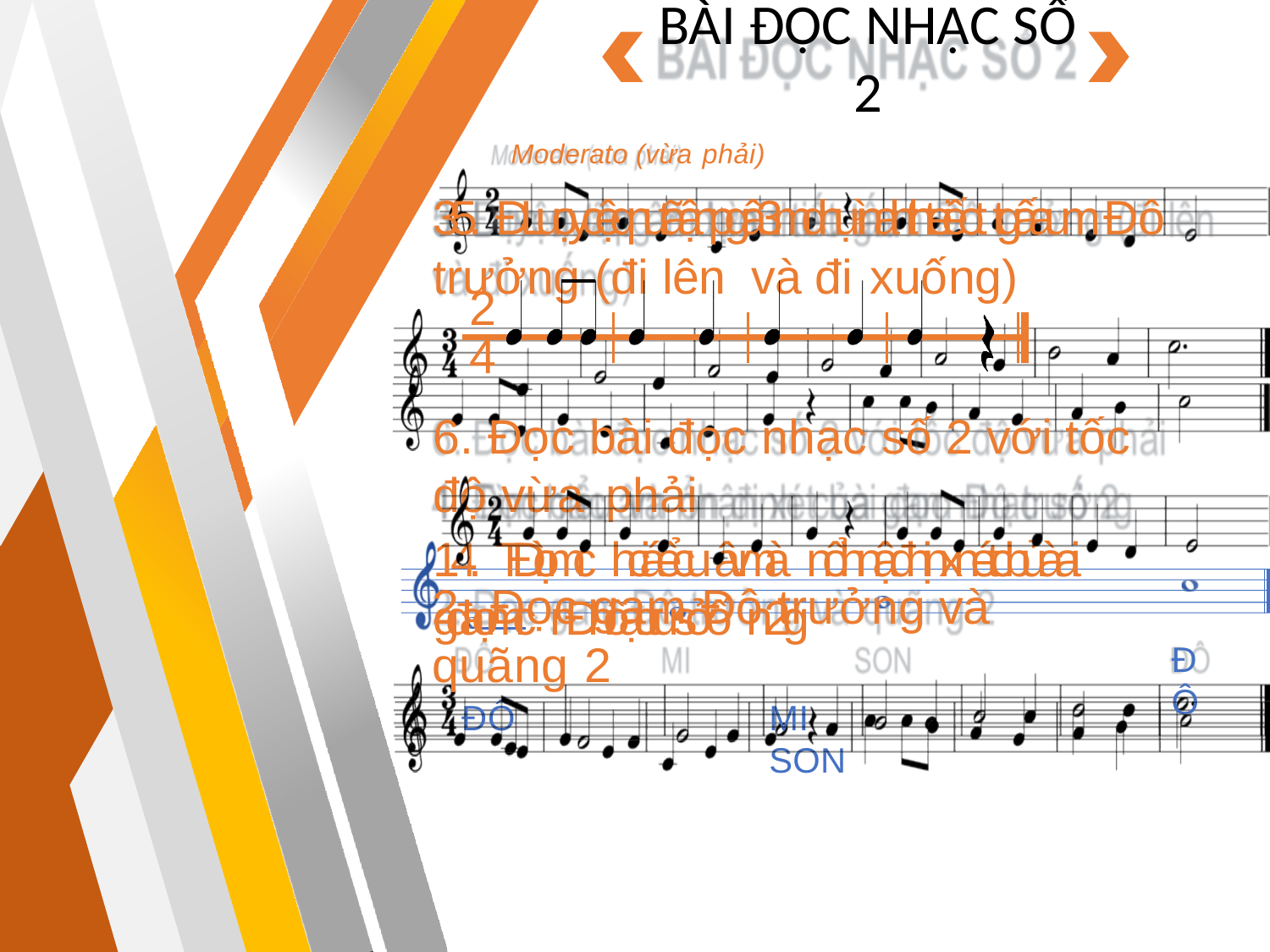

# BÀI ĐỌC NHẠC SỐ 2

Moderato (vừa phải)
35. ĐLuọycệqnutãậnpgâ3mdhựìnahthteiếot  tgấaum Đô trưởng (đi lên  và đi xuống)

2
4

6. Đọc bài đọc nhạc số 2 với tốc độ vừa phải
14. TĐìọmc hciáểcu âvmà nổhnậđnịnxhétcbủàai gđaọmc nĐhôạctrưsởố n2g

2. Đọc gam Đô trưởng và quãng 2
ĐÔ	MI	SON

ĐÔ